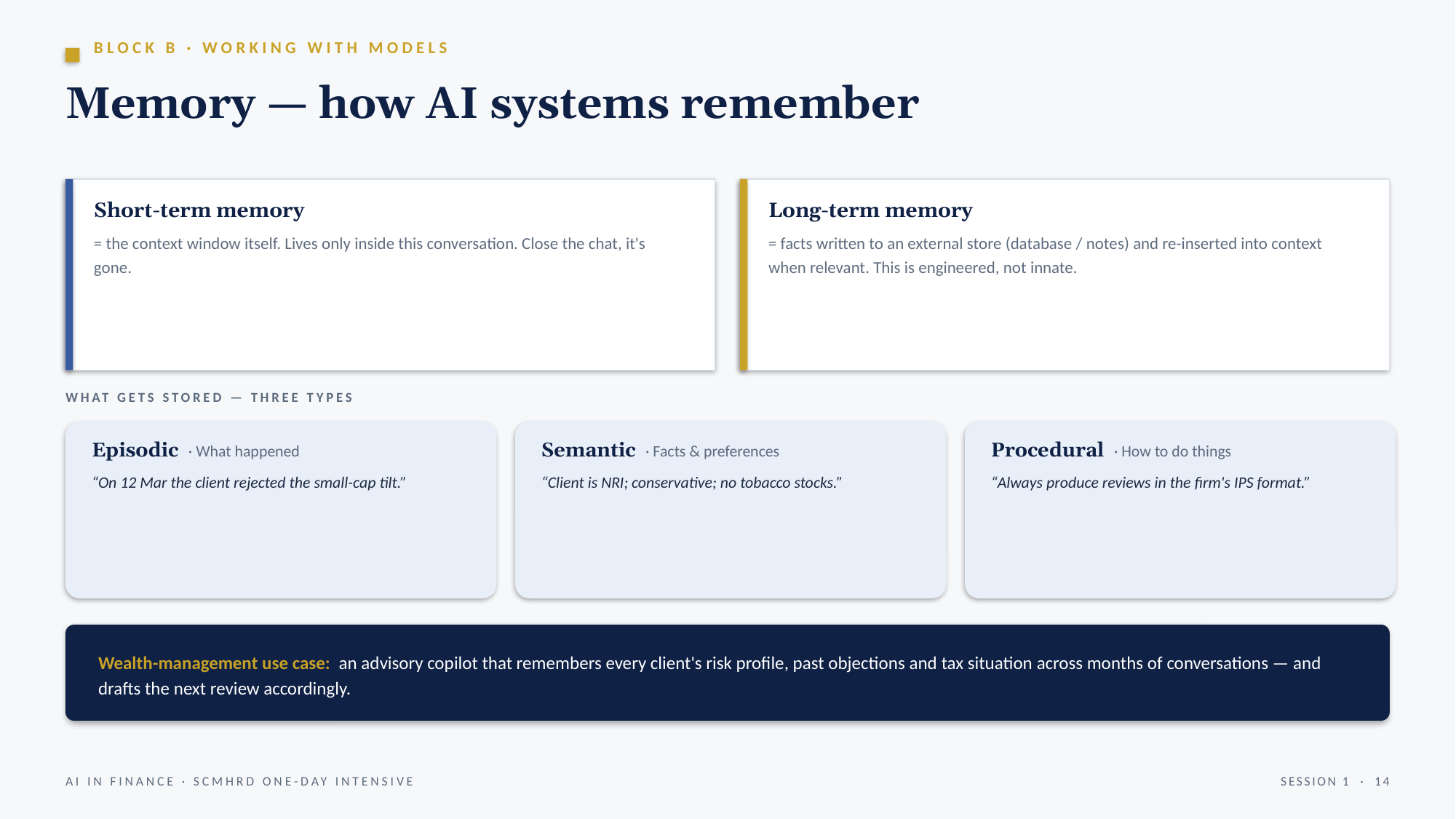

BLOCK B · WORKING WITH MODELS

Memory — how AI systems remember

Short-term memory
= the context window itself. Lives only inside this conversation. Close the chat, it's gone.
Long-term memory
= facts written to an external store (database / notes) and re-inserted into context when relevant. This is engineered, not innate.
WHAT GETS STORED — THREE TYPES

Episodic  · What happened
“On 12 Mar the client rejected the small-cap tilt.”
Semantic  · Facts & preferences
“Client is NRI; conservative; no tobacco stocks.”
Procedural  · How to do things
“Always produce reviews in the firm's IPS format.”

Wealth-management use case:  an advisory copilot that remembers every client's risk profile, past objections and tax situation across months of conversations — and drafts the next review accordingly.
AI IN FINANCE · SCMHRD ONE-DAY INTENSIVE
SESSION 1  ·  14